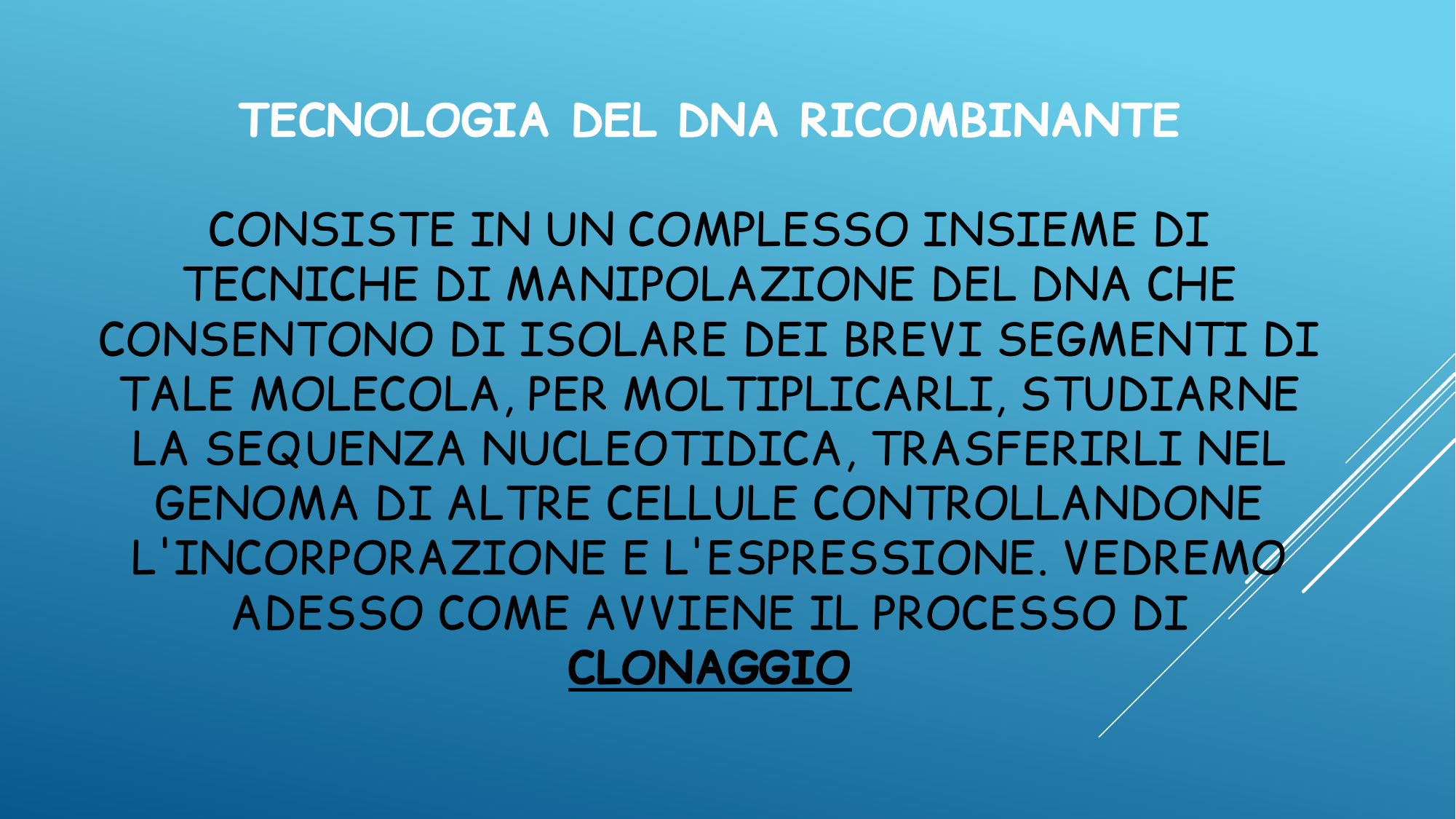

# TECNOLOGIA DEL DNA RICOMBINANTE Consiste in un complesso insieme di tecniche di manipolazione del DNA che consentono di isolare dei brevi segmenti di tale molecola, per moltiplicarli, studiarne la sequenza nucleotidica, trasferirli nel genoma di altre cellule controllandone l'incorporazione e l'espressione. Vedremo adesso come avviene il processo di clonaggio